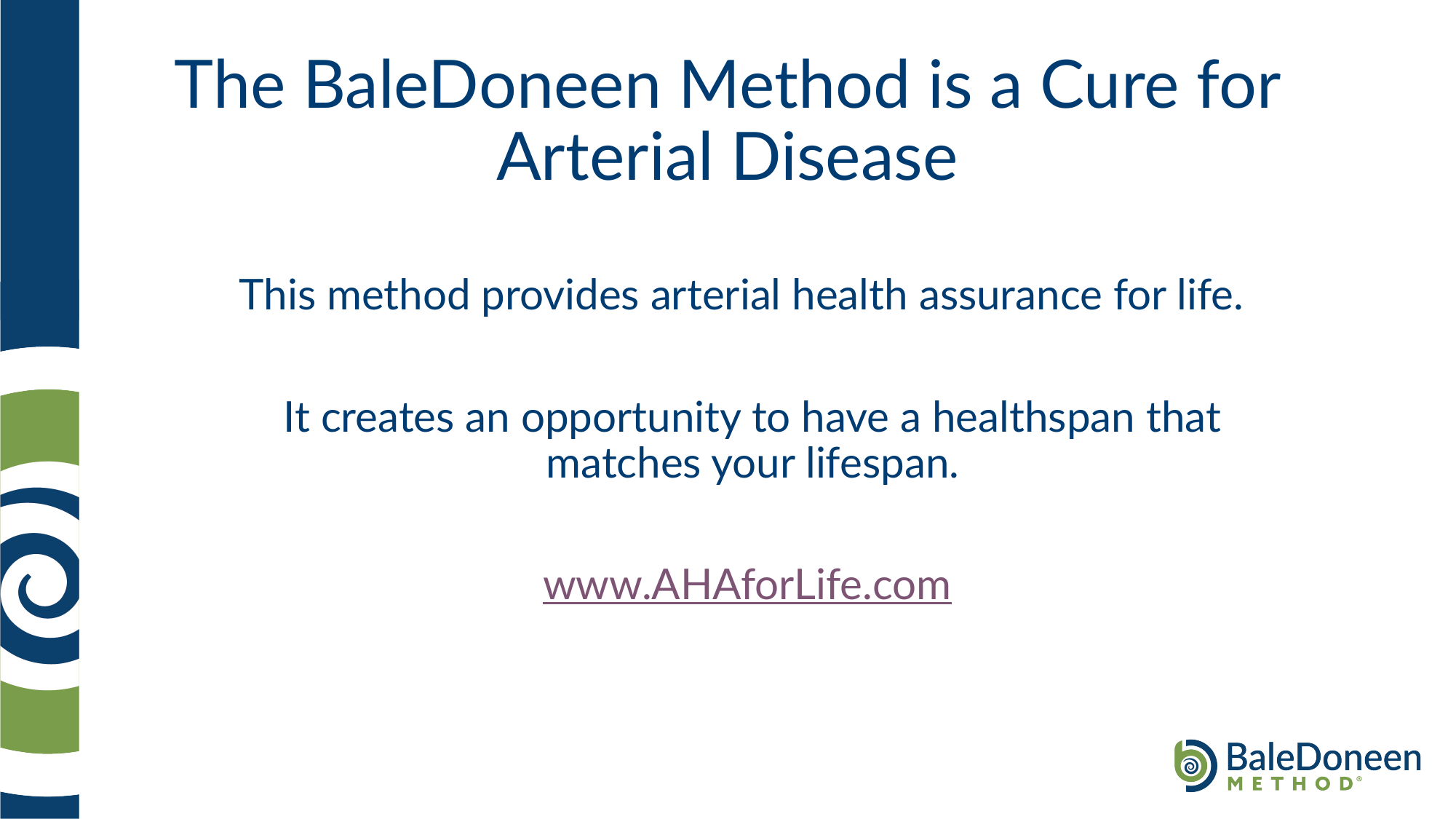

# The BaleDoneen Method is a Cure for Arterial Disease

This method provides arterial health assurance for life.

It creates an opportunity to have a healthspan that matches your lifespan.

www.AHAforLife.com